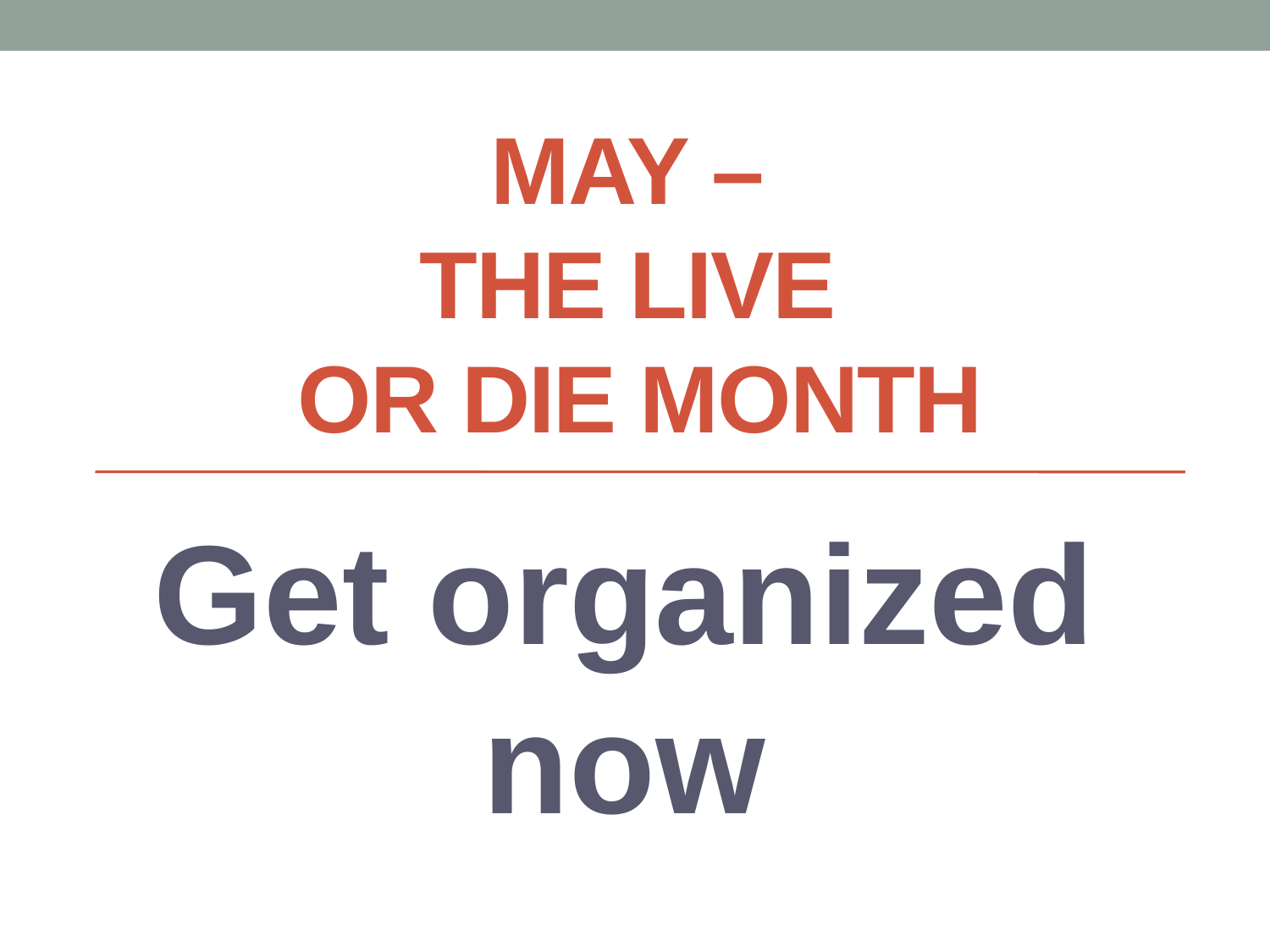

# MAY – The Live or Die Month
Get organized now